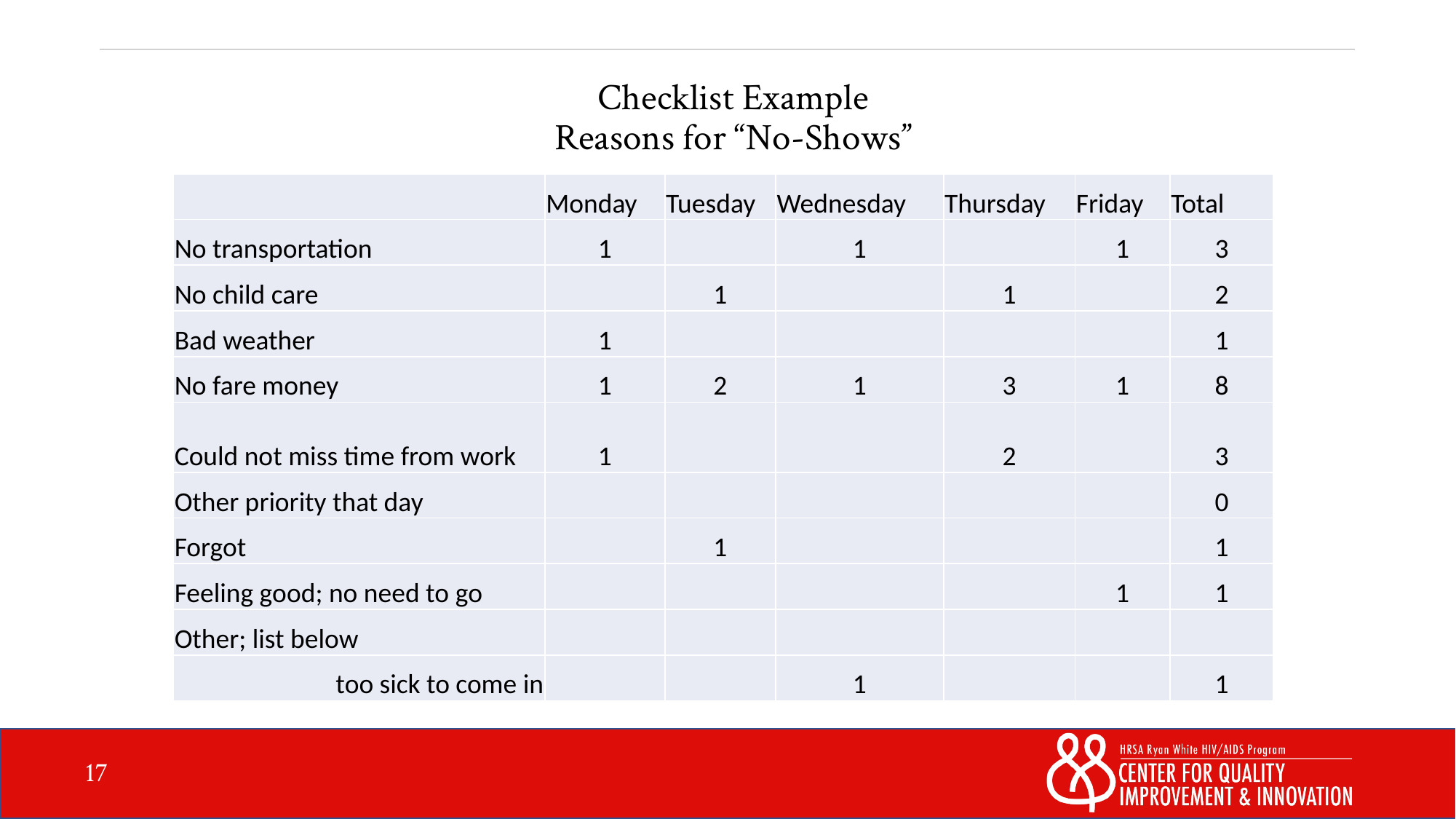

# Checklist Example Reasons for “No-Shows”
|  | Monday | Tuesday | Wednesday | Thursday | Friday | Total |
| --- | --- | --- | --- | --- | --- | --- |
| No transportation | 1 |  | 1 |  | 1 | 3 |
| No child care |  | 1 |  | 1 |  | 2 |
| Bad weather | 1 |  |  |  |  | 1 |
| No fare money | 1 | 2 | 1 | 3 | 1 | 8 |
| Could not miss time from work | 1 |  |  | 2 |  | 3 |
| Other priority that day |  |  |  |  |  | 0 |
| Forgot |  | 1 |  |  |  | 1 |
| Feeling good; no need to go |  |  |  |  | 1 | 1 |
| Other; list below |  |  |  |  |  |  |
| too sick to come in |  |  | 1 |  |  | 1 |
17